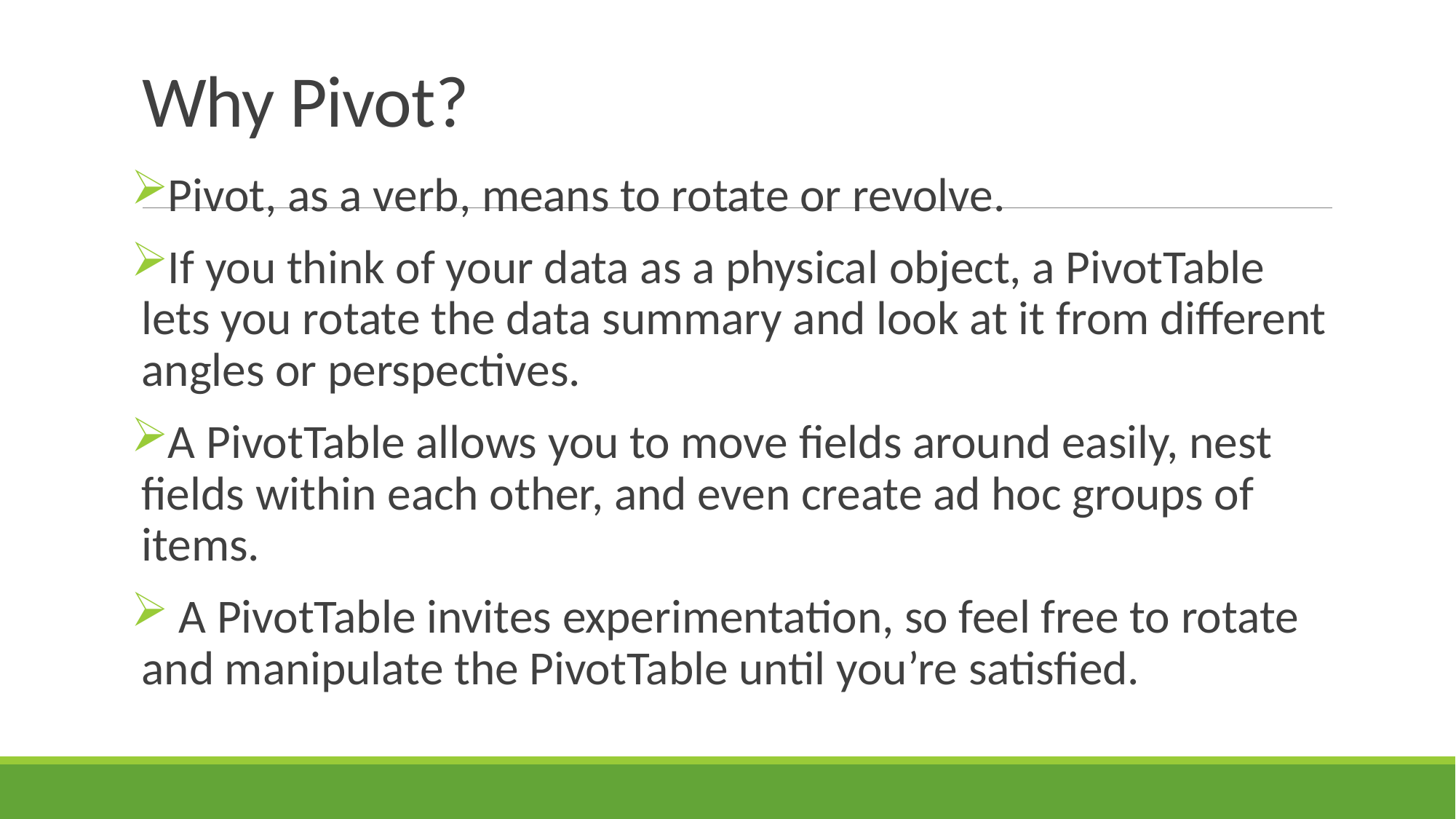

# Why Pivot?
Pivot, as a verb, means to rotate or revolve.
If you think of your data as a physical object, a PivotTable lets you rotate the data summary and look at it from different angles or perspectives.
A PivotTable allows you to move fields around easily, nest fields within each other, and even create ad hoc groups of items.
 A PivotTable invites experimentation, so feel free to rotate and manipulate the PivotTable until you’re satisfied.